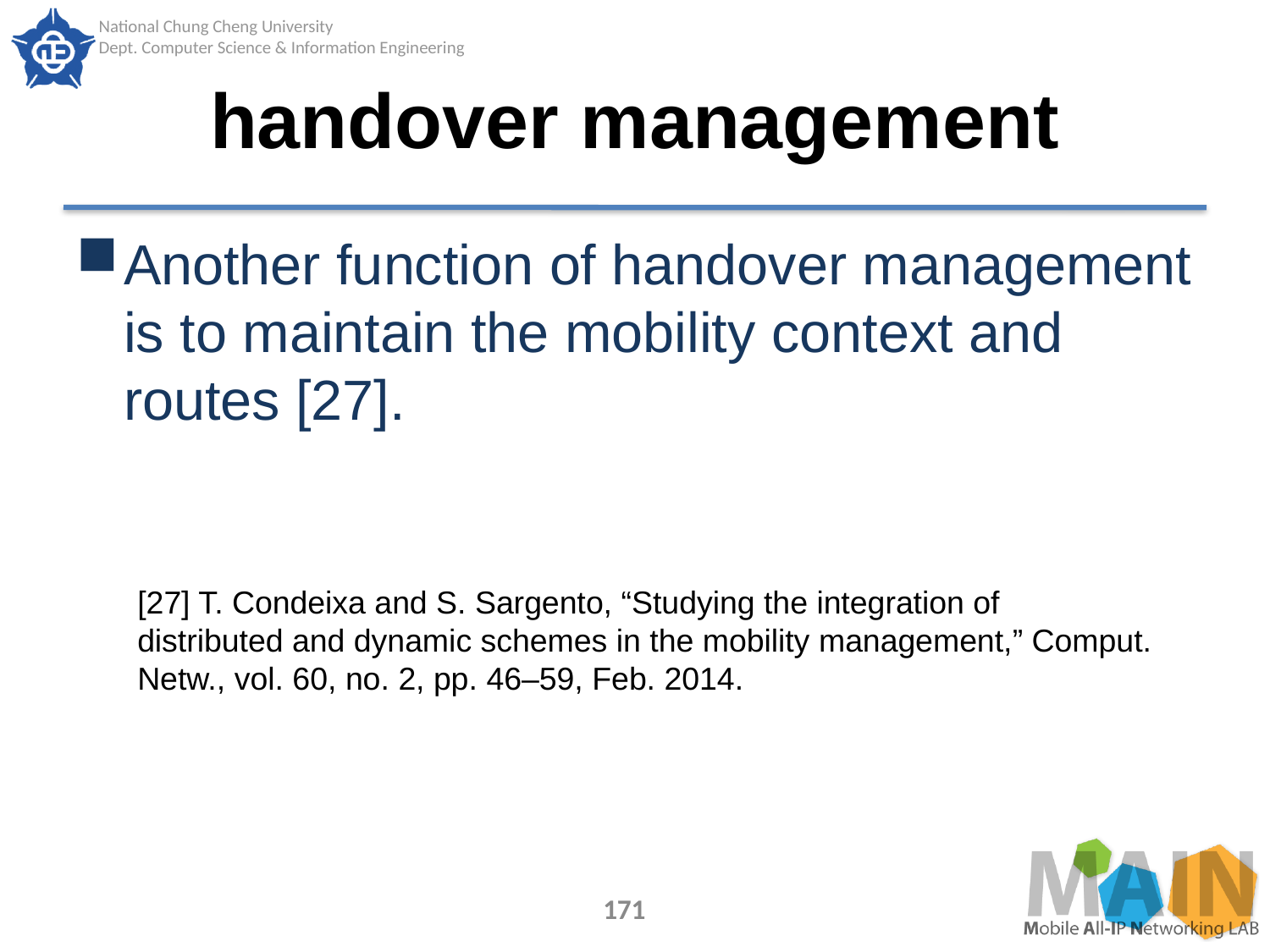

# handover management
Another function of handover management is to maintain the mobility context and routes [27].

[27] T. Condeixa and S. Sargento, “Studying the integration of distributed and dynamic schemes in the mobility management,” Comput. Netw., vol. 60, no. 2, pp. 46–59, Feb. 2014.
171